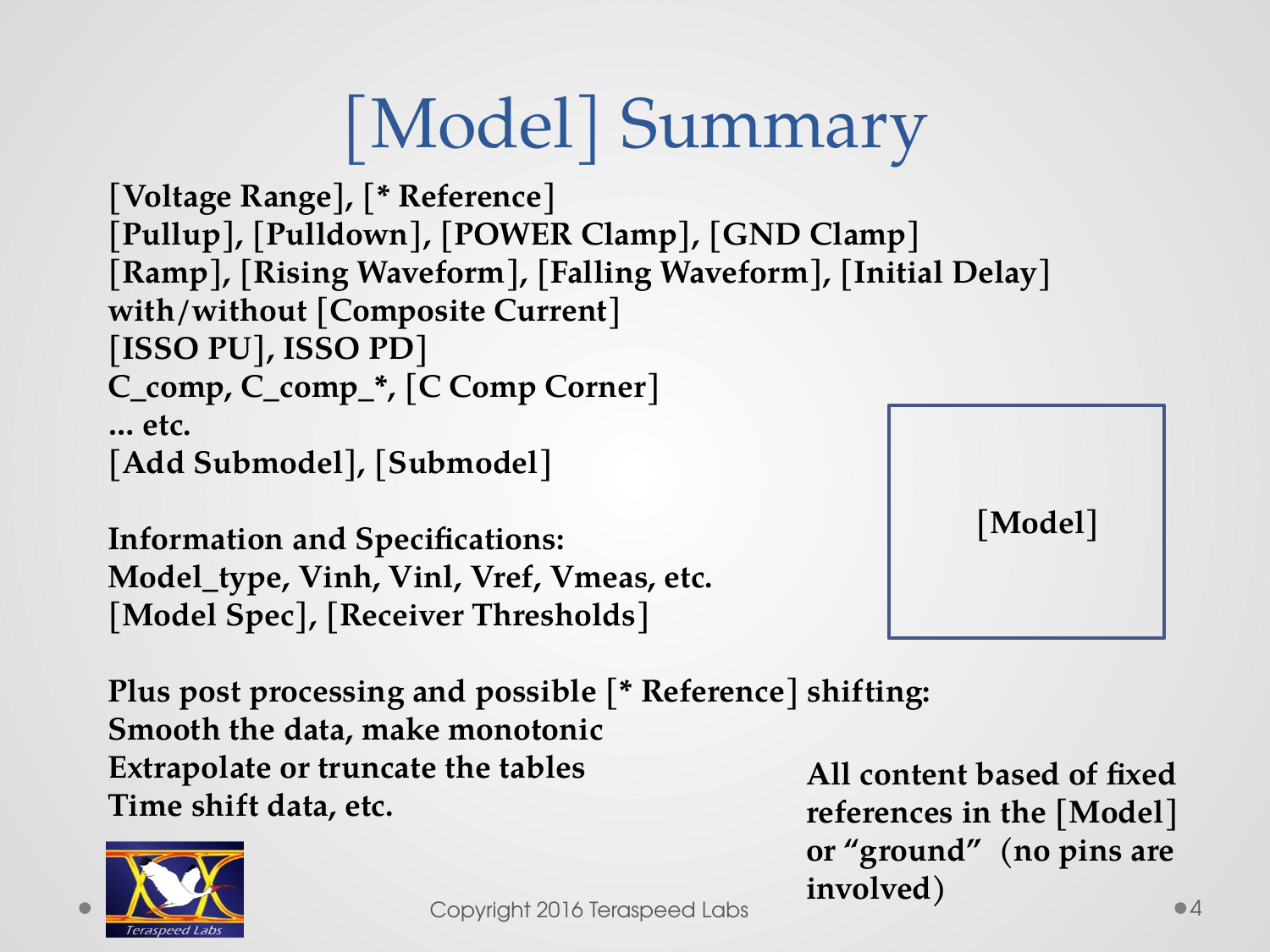

# [Model] Summary
[Voltage Range], [* Reference]
[Pullup], [Pulldown], [POWER Clamp], [GND Clamp]
[Ramp], [Rising Waveform], [Falling Waveform], [Initial Delay] with/without [Composite Current]
[ISSO PU], ISSO PD]
C_comp, C_comp_*, [C Comp Corner]
… etc.
[Add Submodel], [Submodel]

Information and Specifications:
Model_type, Vinh, Vinl, Vref, Vmeas, etc.
[Model Spec], [Receiver Thresholds]

Plus post processing and possible [* Reference] shifting:
Smooth the data, make monotonic
Extrapolate or truncate the tables
Time shift data, etc.

[Model]
All content based of fixed references in the [Model] or “ground”  (no pins are involved)
4
Copyright 2016 Teraspeed Labs